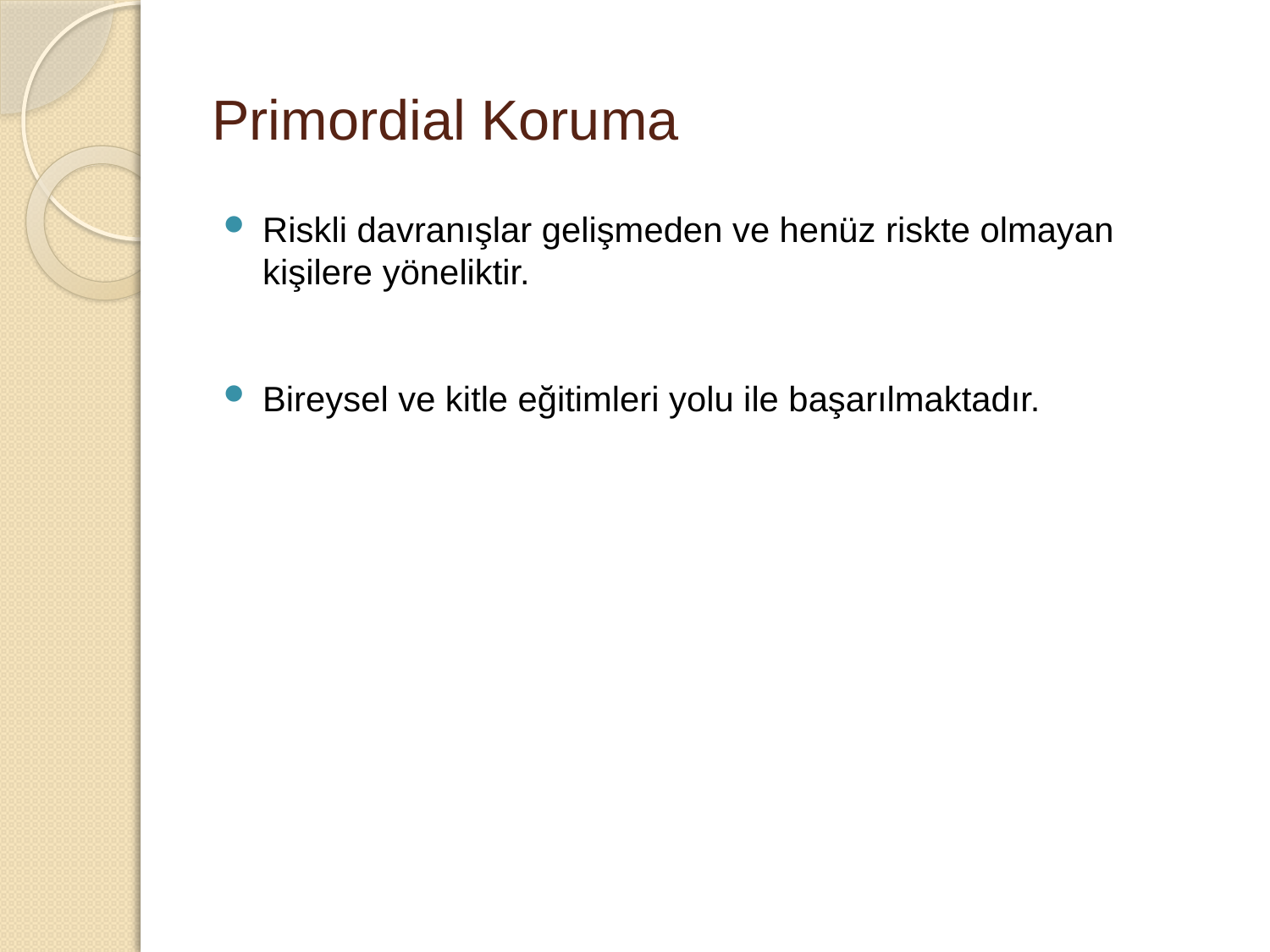

# Primordial Koruma
Riskli davranışlar gelişmeden ve henüz riskte olmayan kişilere yöneliktir.

Bireysel ve kitle eğitimleri yolu ile başarılmaktadır.